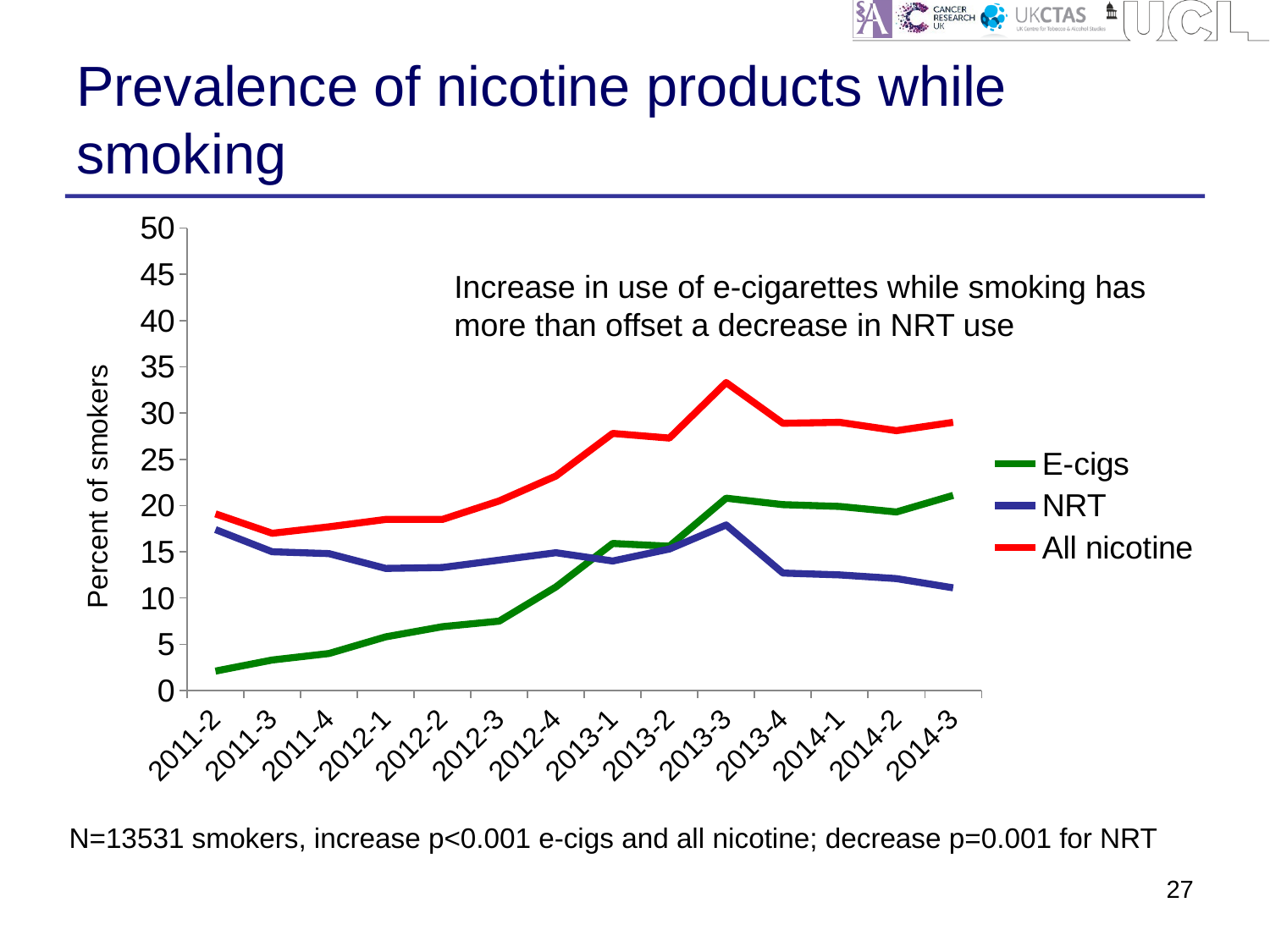

# Prevalence of nicotine products while smoking

### Chart

| Category | E-cigs | NRT | All nicotine |
|---|---|---|---|
| 2011-2 | 2.1 | 17.4 | 19.1 |
| 2011-3 | 3.3 | 15.0 | 17.0 |
| 2011-4 | 4.0 | 14.8 | 17.7 |
| 2012-1 | 5.8 | 13.2 | 18.5 |
| 2012-2 | 6.9 | 13.3 | 18.5 |
| 2012-3 | 7.5 | 14.1 | 20.5 |
| 2012-4 | 11.2 | 14.9 | 23.2 |
| 2013-1 | 15.9 | 14.0 | 27.8 |
| 2013-2 | 15.6 | 15.3 | 27.3 |
| 2013-3 | 20.8 | 17.9 | 33.3 |
| 2013-4 | 20.1 | 12.7 | 28.9 |
| 2014-1 | 19.9 | 12.5 | 29.0 |
| 2014-2 | 19.3 | 12.1 | 28.1 |
| 2014-3 | 21.1 | 11.1 | 29.0 |
Increase in use of e-cigarettes while smoking has more than offset a decrease in NRT use
N=13531 smokers, increase p<0.001 e-cigs and all nicotine; decrease p=0.001 for NRT
27